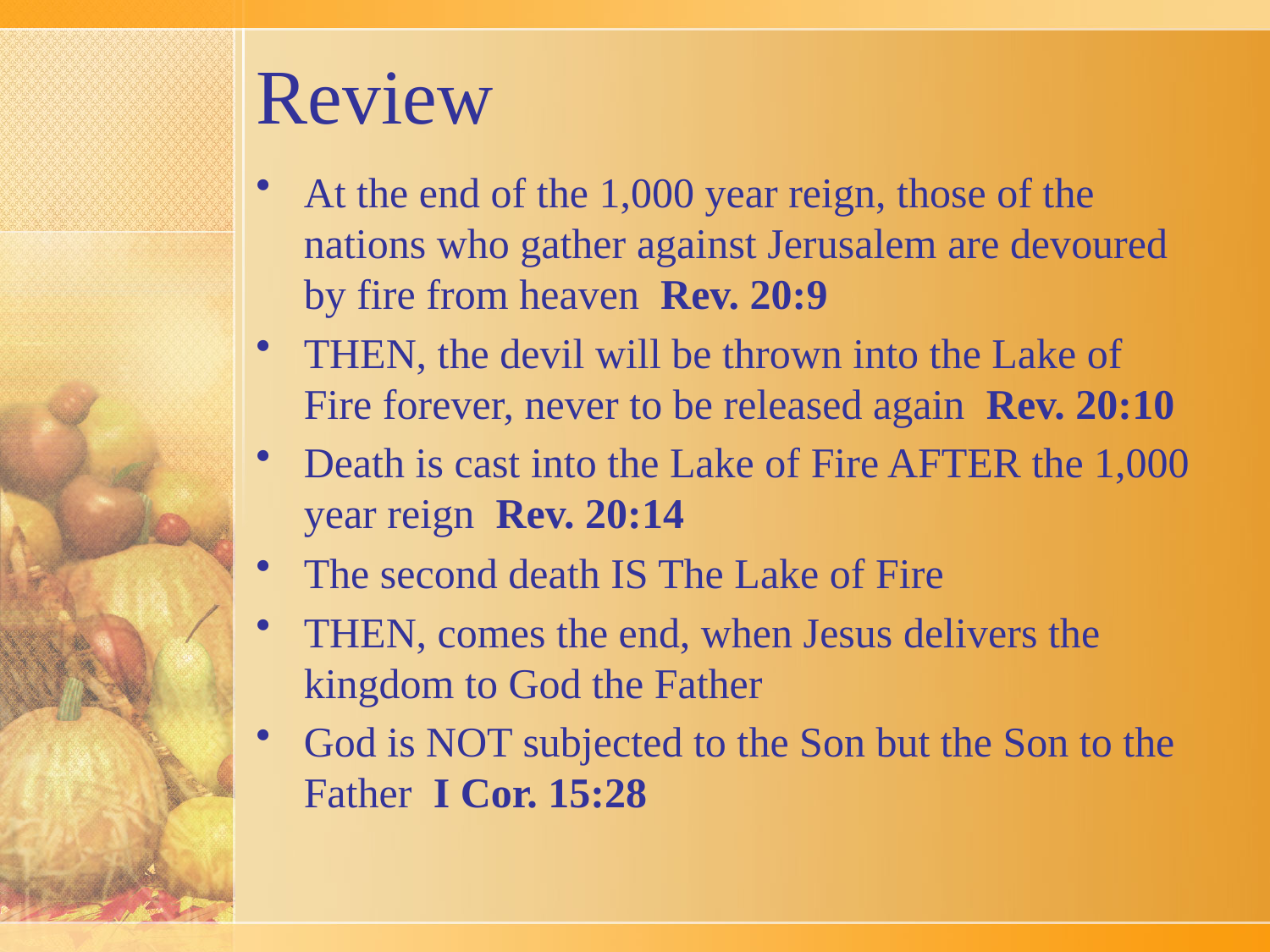

# Review
At the end of the 1,000 year reign, those of the nations who gather against Jerusalem are devoured by fire from heaven  Rev. 20:9
THEN, the devil will be thrown into the Lake of Fire forever, never to be released again  Rev. 20:10
Death is cast into the Lake of Fire AFTER the 1,000 year reign  Rev. 20:14
The second death IS The Lake of Fire
THEN, comes the end, when Jesus delivers the kingdom to God the Father
God is NOT subjected to the Son but the Son to the Father  I Cor. 15:28